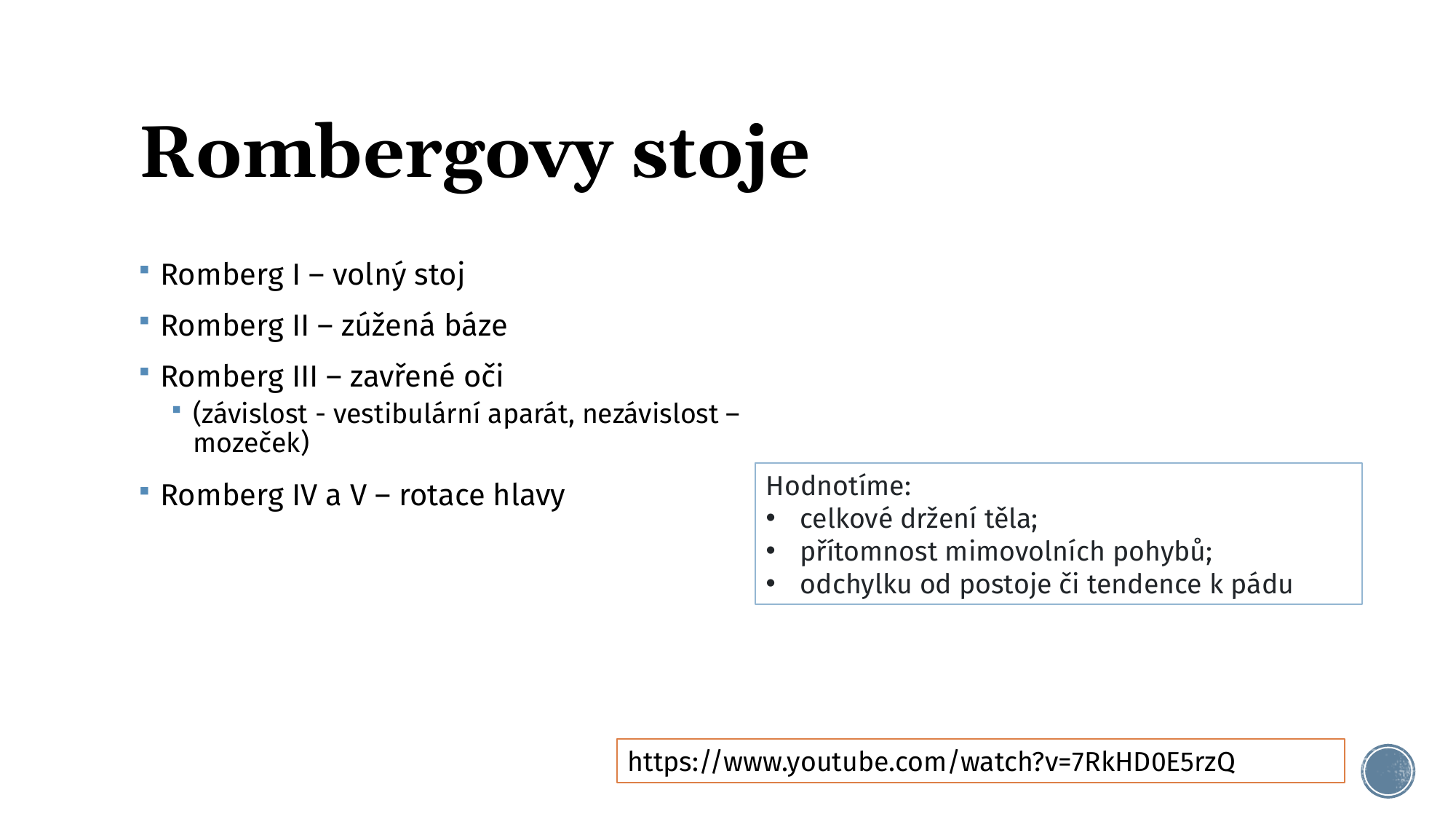

# Rombergovy stoje
Romberg I – volný stoj
Romberg II – zúžená báze
Romberg III – zavřené oči
(závislost - vestibulární aparát, nezávislost – mozeček)
Romberg IV a V – rotace hlavy
Hodnotíme:
celkové držení těla;
přítomnost mimovolních pohybů;
odchylku od postoje či tendence k pádu
https://www.youtube.com/watch?v=7RkHD0E5rzQ